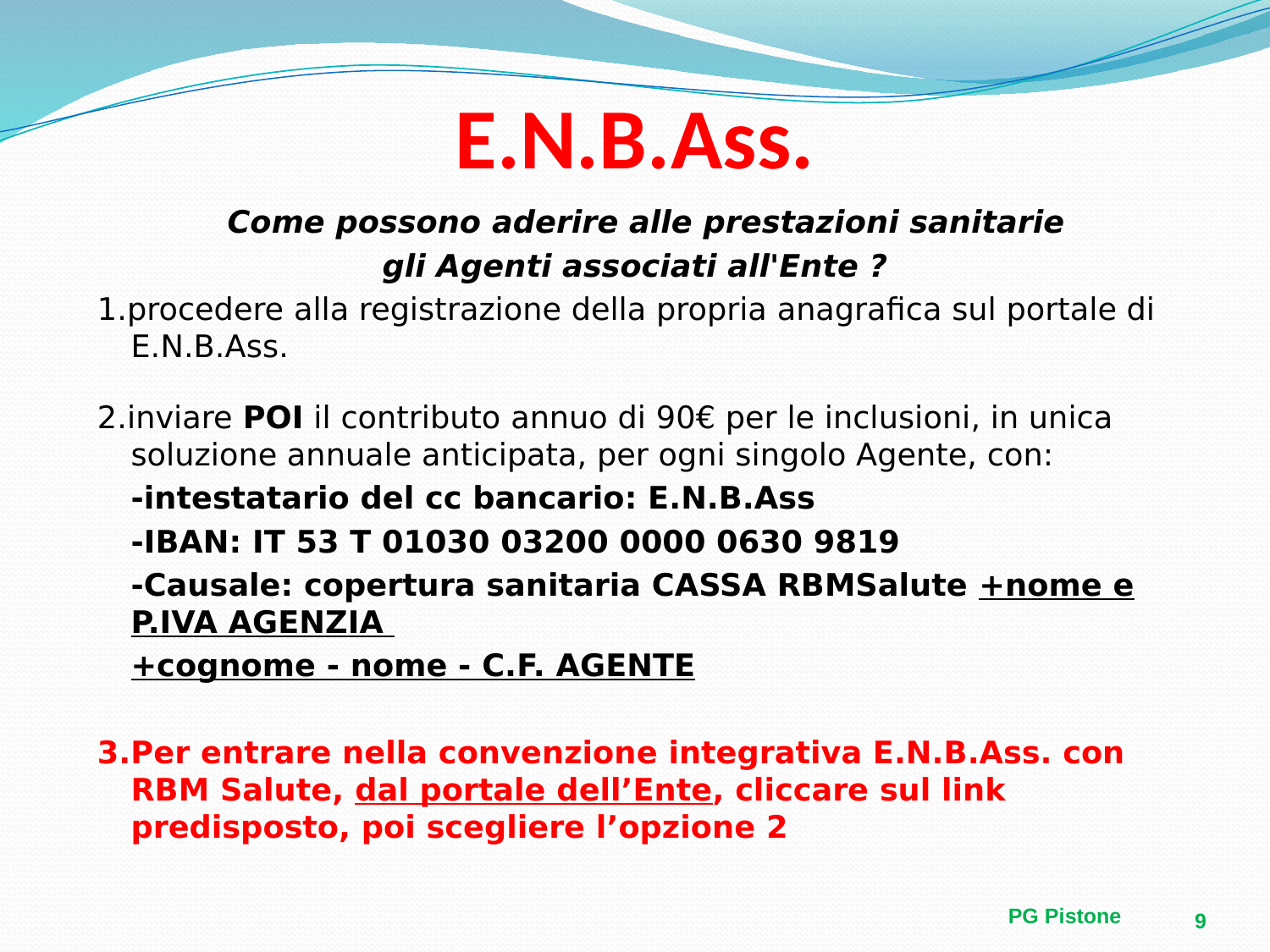

# E.N.B.Ass.
	Come possono aderire alle prestazioni sanitarie
gli Agenti associati all'Ente ?
1.procedere alla registrazione della propria anagrafica sul portale di E.N.B.Ass.

2.inviare POI il contributo annuo di 90€ per le inclusioni, in unica soluzione annuale anticipata, per ogni singolo Agente, con:
	-intestatario del cc bancario: E.N.B.Ass
	-IBAN: IT 53 T 01030 03200 0000 0630 9819
	-Causale: copertura sanitaria CASSA RBMSalute +nome e P.IVA AGENZIA
	+cognome - nome - C.F. AGENTE

3.Per entrare nella convenzione integrativa E.N.B.Ass. con RBM Salute, dal portale dell’Ente, cliccare sul link predisposto, poi scegliere l’opzione 2

9
PG Pistone